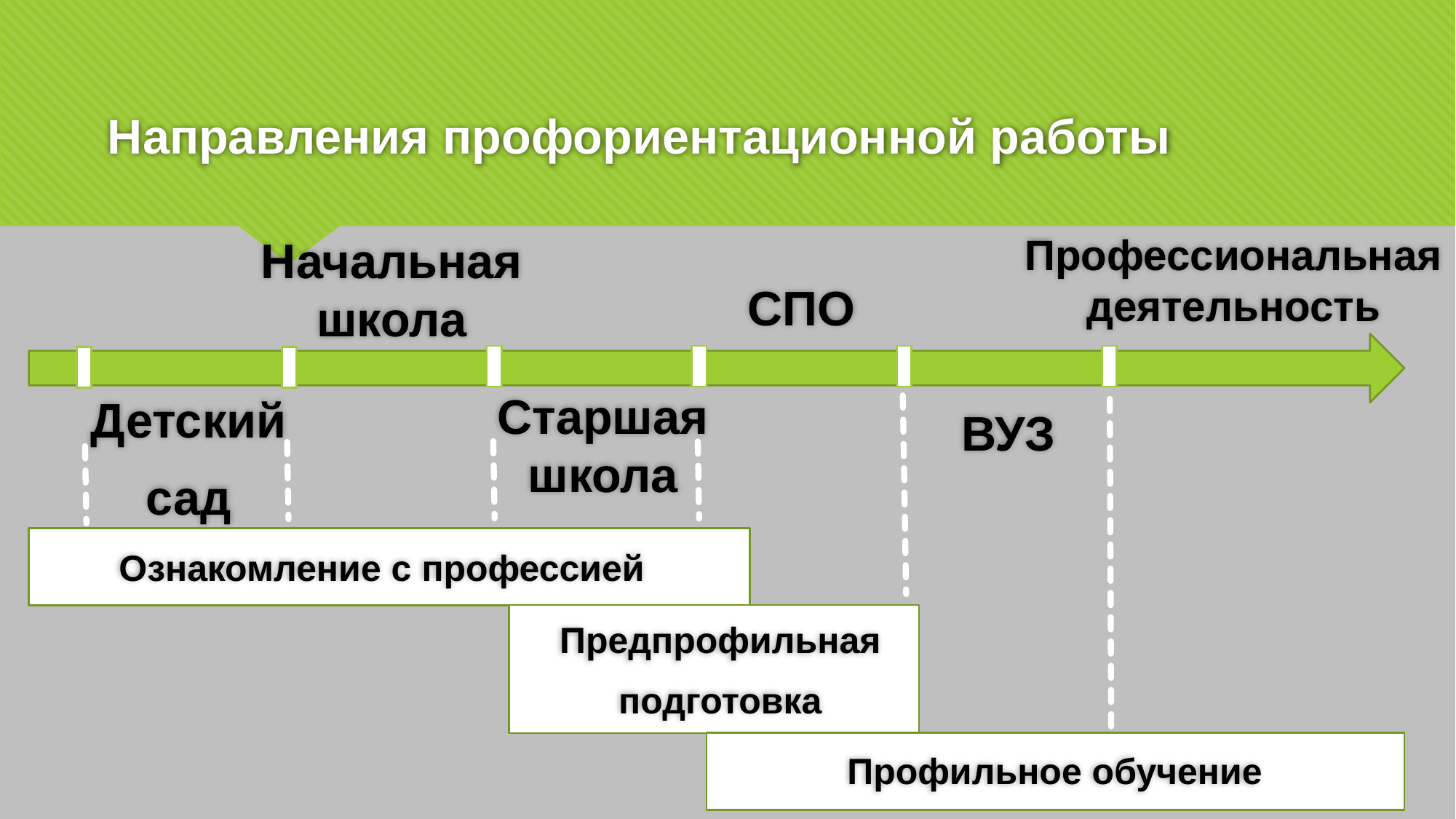

# Направления профориентационной работы
Профессиональная деятельность
Начальная школа
СПО

ВУЗ
Старшая школа
Детский
сад

Ознакомление с профессией

Предпрофильная
подготовка

Профильное обучение